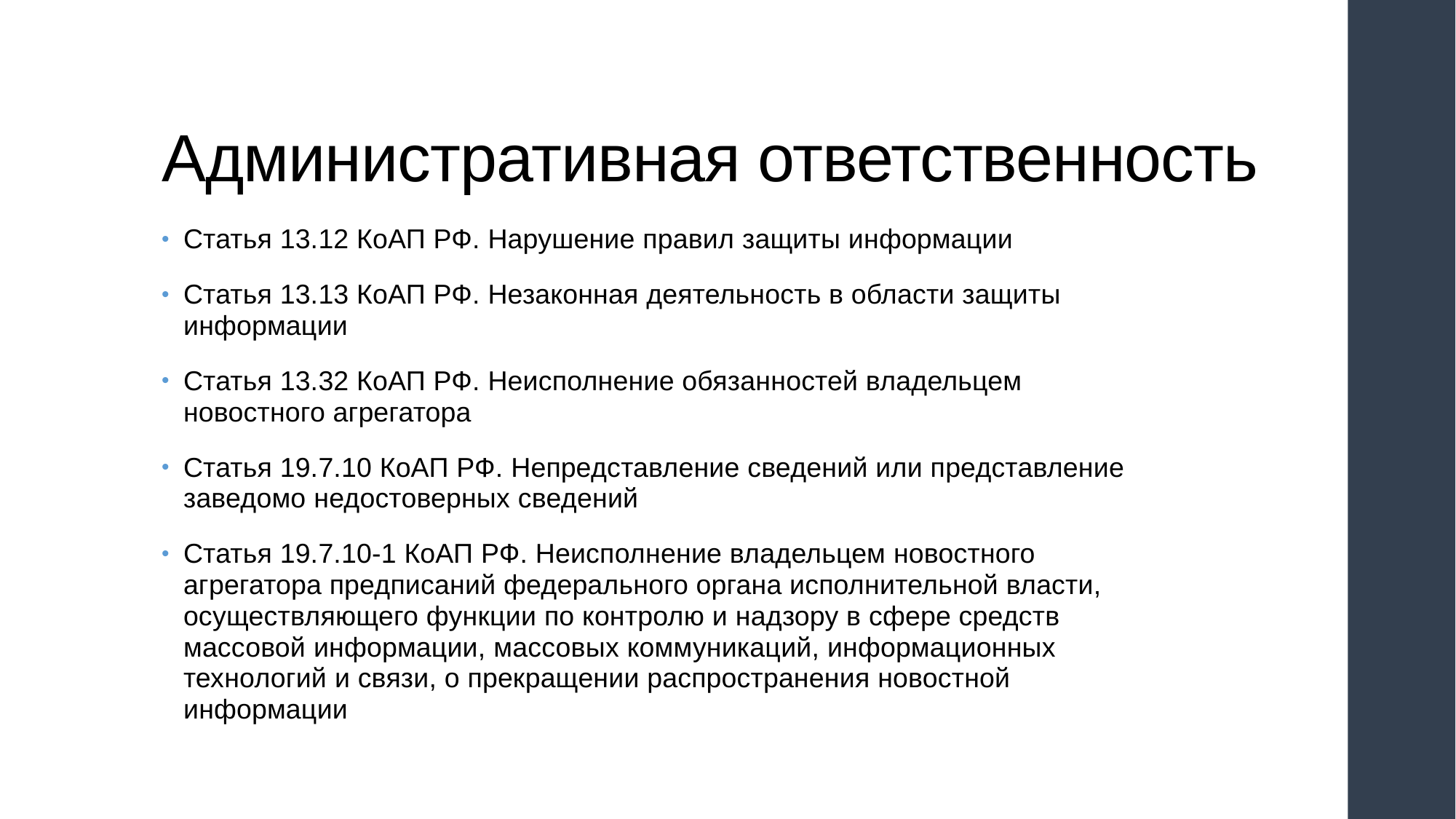

# Административная ответственность
Статья 13.12 КоАП РФ. Нарушение правил защиты информации
Статья 13.13 КоАП РФ. Незаконная деятельность в области защиты информации
Статья 13.32 КоАП РФ. Неисполнение обязанностей владельцем новостного агрегатора
Статья 19.7.10 КоАП РФ. Непредставление сведений или представление заведомо недостоверных сведений
Статья 19.7.10-1 КоАП РФ. Неисполнение владельцем новостного агрегатора предписаний федерального органа исполнительной власти, осуществляющего функции по контролю и надзору в сфере средств массовой информации, массовых коммуникаций, информационных технологий и связи, о прекращении распространения новостной информации